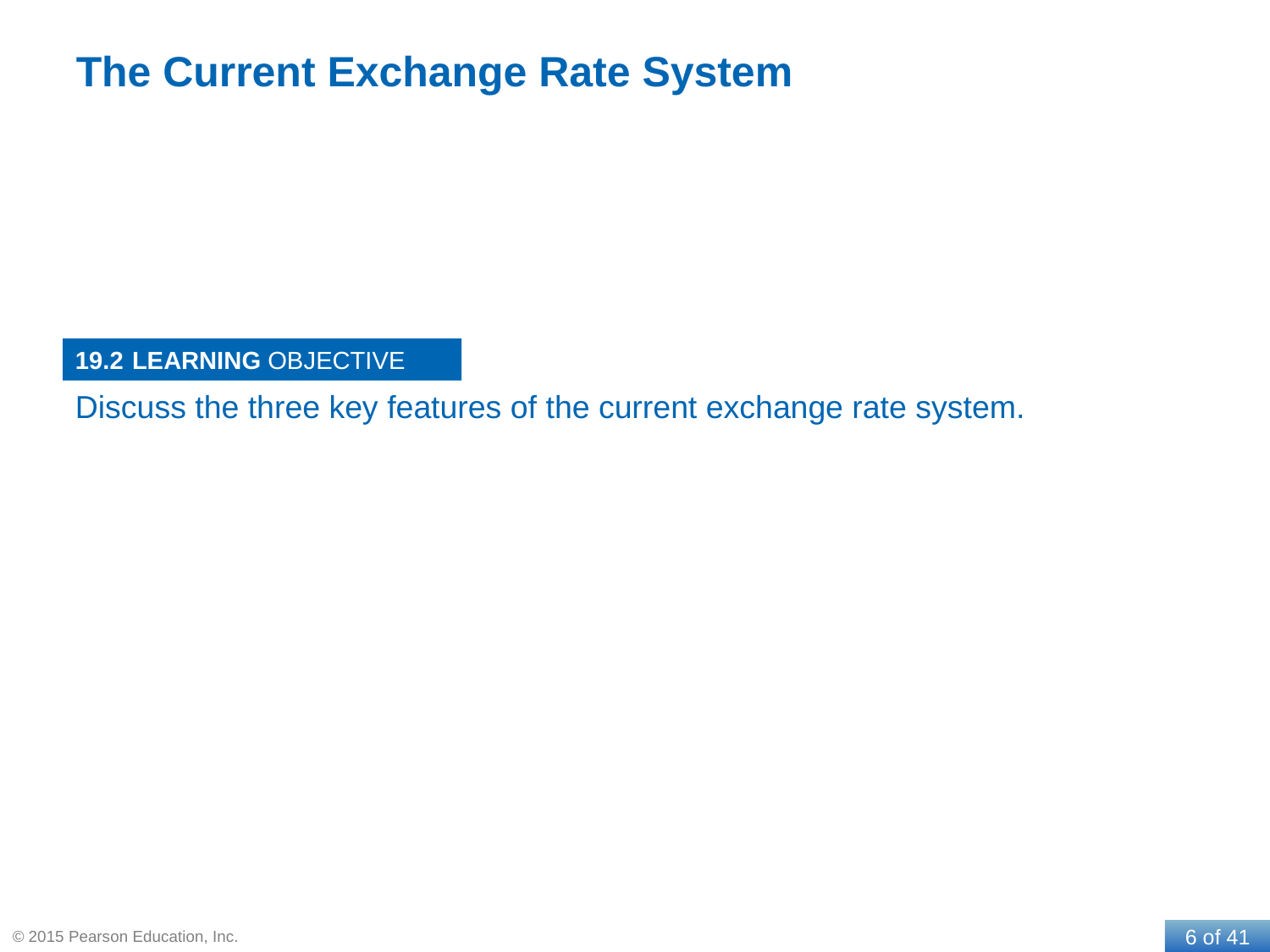

# The Current Exchange Rate System
19.2
Discuss the three key features of the current exchange rate system.